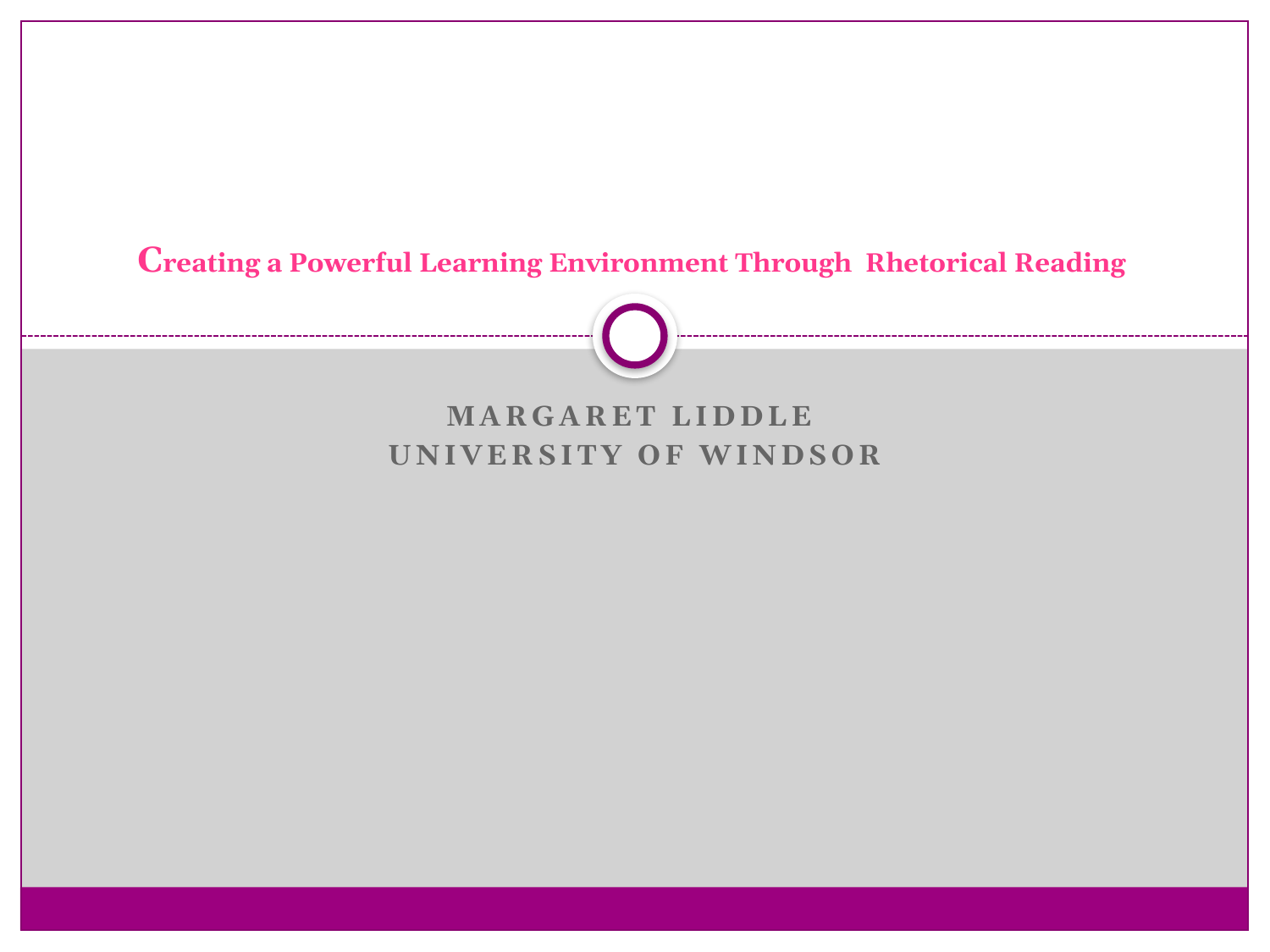

# Creating a Powerful Learning Environment Through  Rhetorical Reading
Margaret Liddle
University of windsor